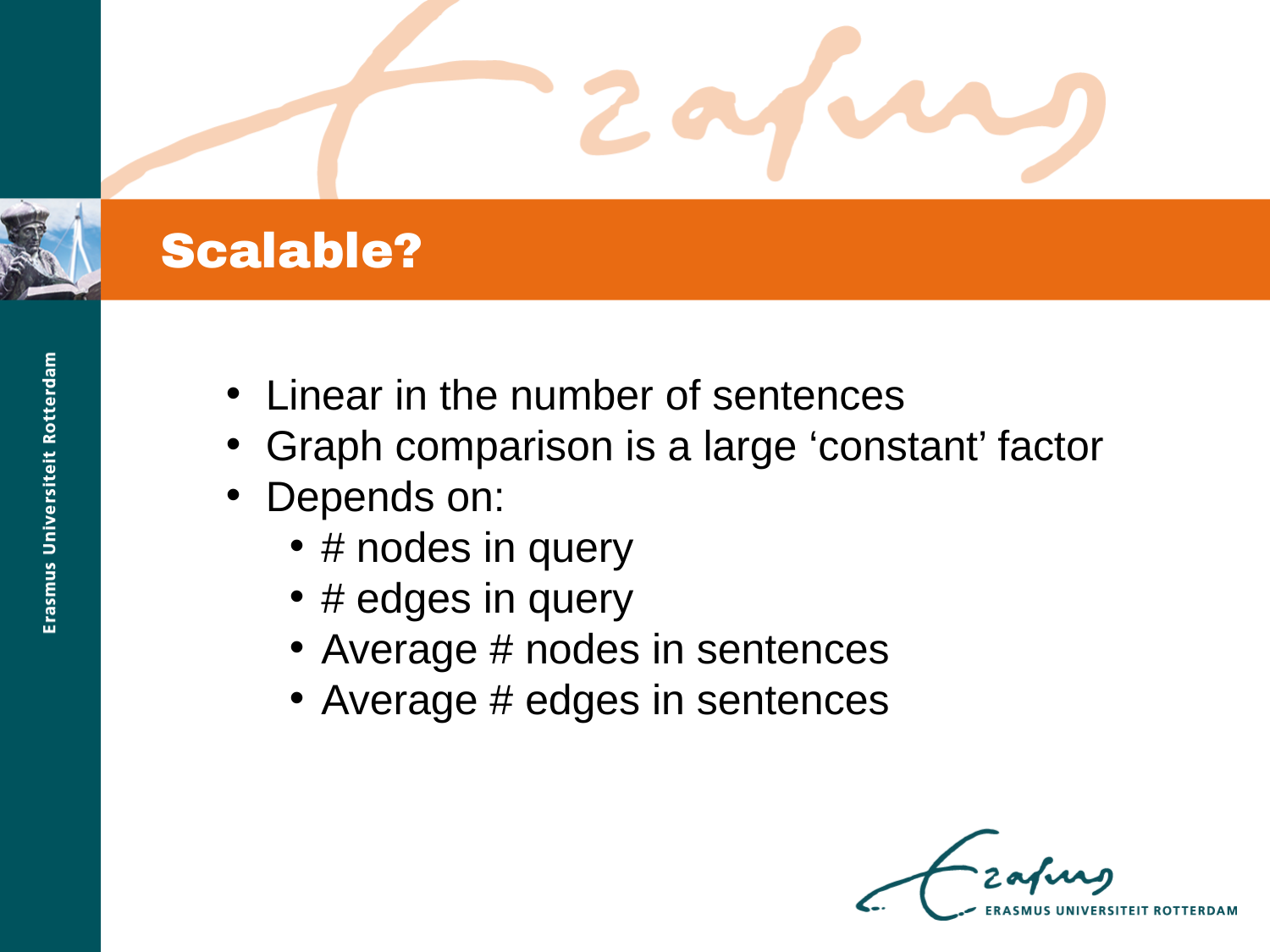

Scalable?
Linear in the number of sentences
Graph comparison is a large ‘constant’ factor
Depends on:
# nodes in query
# edges in query
Average # nodes in sentences
Average # edges in sentences